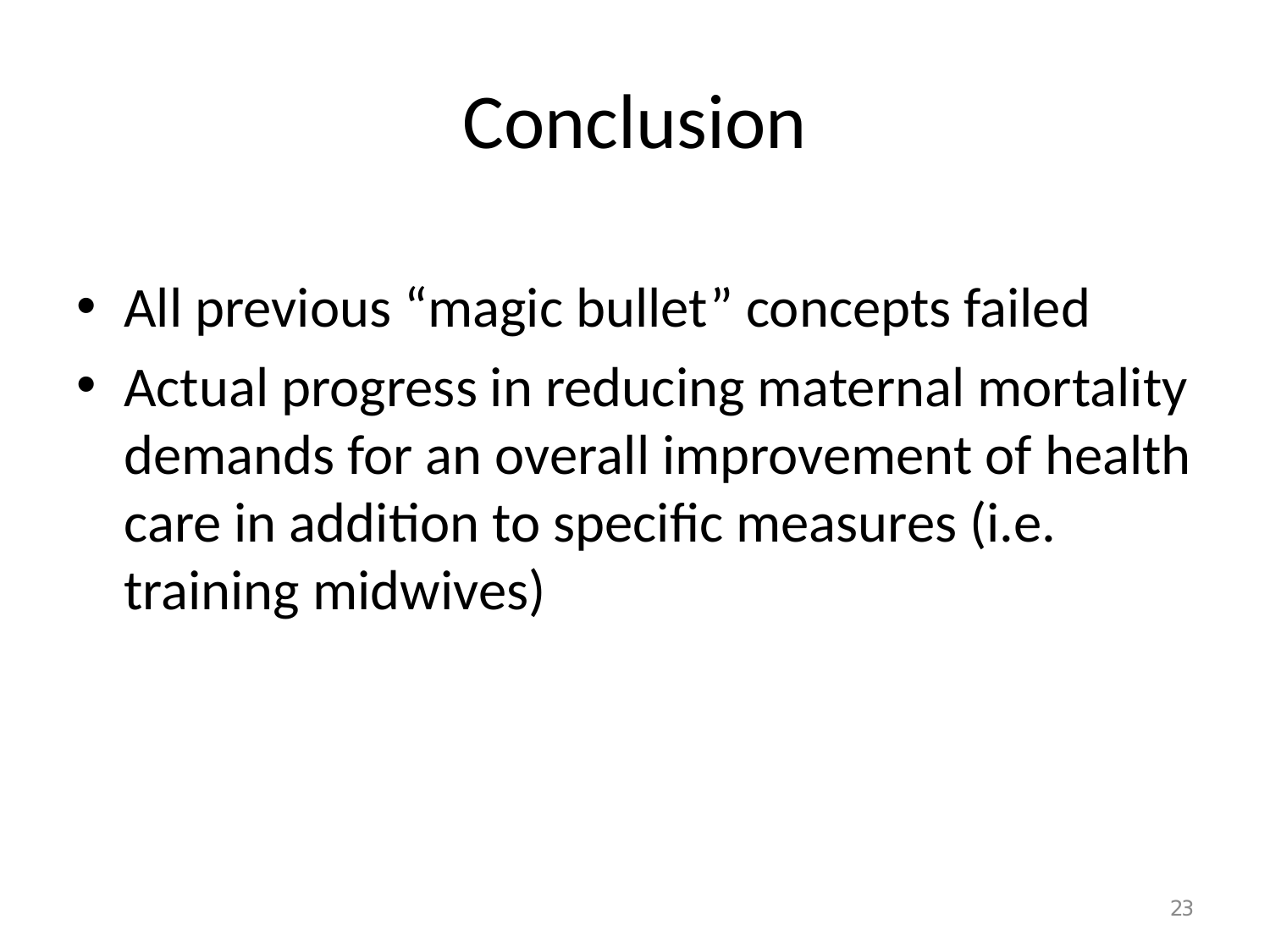

# Conclusion
All previous “magic bullet” concepts failed
Actual progress in reducing maternal mortality demands for an overall improvement of health care in addition to specific measures (i.e. training midwives)
23